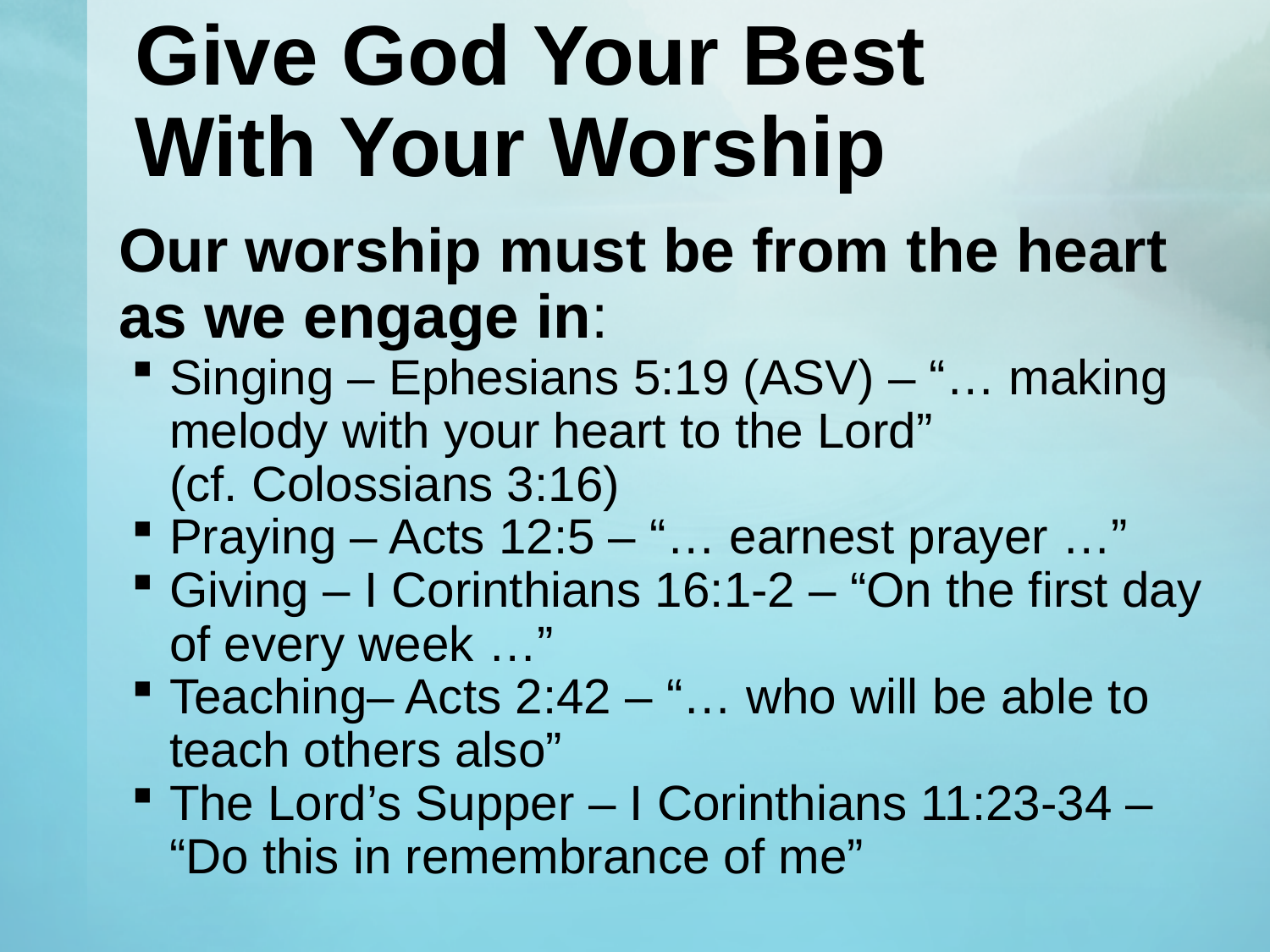

Give God Your Best
With Your Worship
Our worship must be from the heart as we engage in:
Singing – Ephesians 5:19 (ASV) – “… making melody with your heart to the Lord”
(cf. Colossians 3:16)
Praying – Acts 12:5 – “… earnest prayer …”
Giving – I Corinthians 16:1-2 – “On the first day of every week …”
Teaching– Acts 2:42 – “… who will be able to teach others also”
The Lord’s Supper – I Corinthians 11:23-34 – “Do this in remembrance of me”